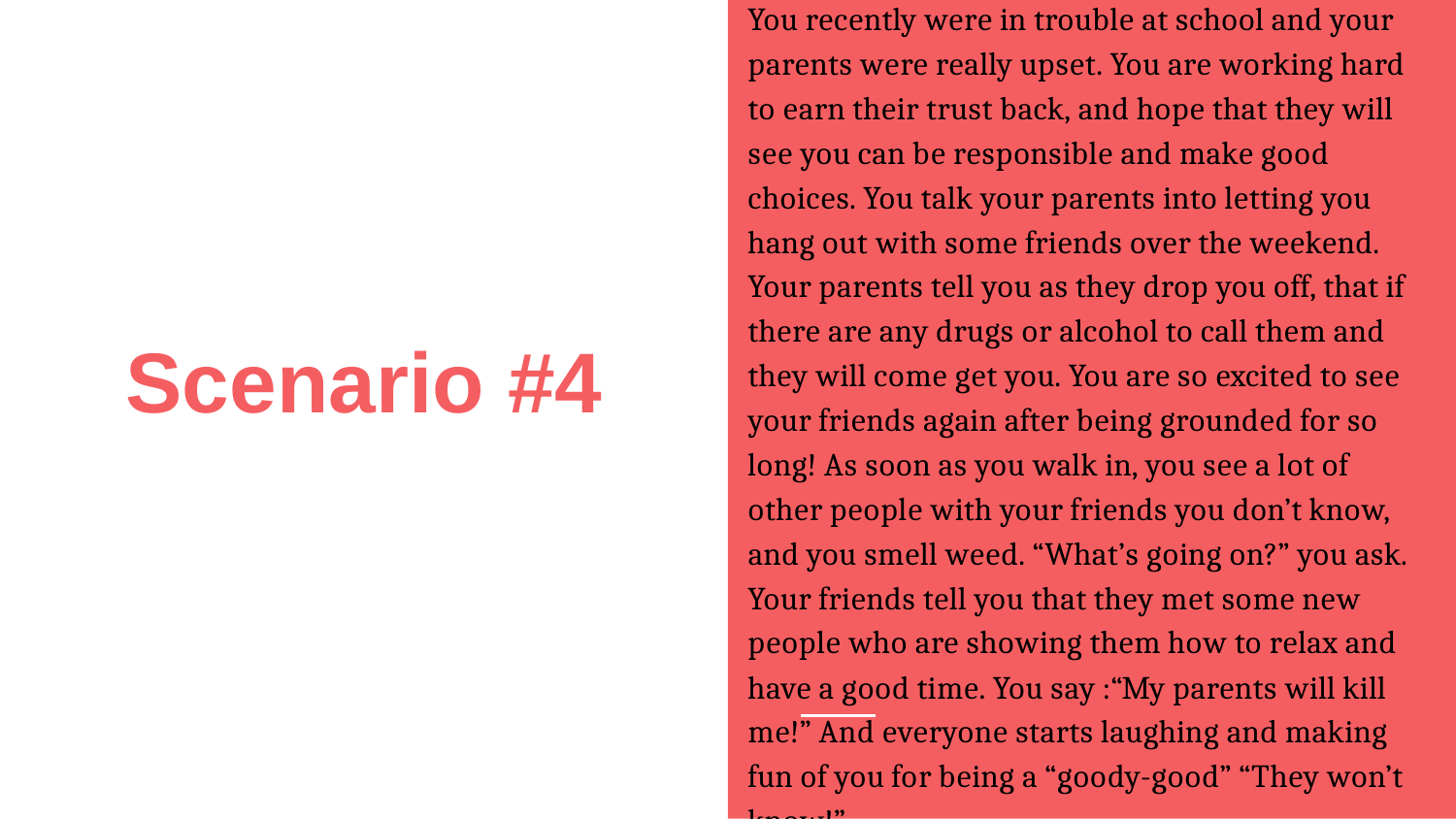

You recently were in trouble at school and your parents were really upset. You are working hard to earn their trust back, and hope that they will see you can be responsible and make good choices. You talk your parents into letting you hang out with some friends over the weekend. Your parents tell you as they drop you off, that if there are any drugs or alcohol to call them and they will come get you. You are so excited to see your friends again after being grounded for so long! As soon as you walk in, you see a lot of other people with your friends you don’t know, and you smell weed. “What’s going on?” you ask. Your friends tell you that they met some new people who are showing them how to relax and have a good time. You say :“My parents will kill me!” And everyone starts laughing and making fun of you for being a “goody-good” “They won’t know!”
# Scenario #4